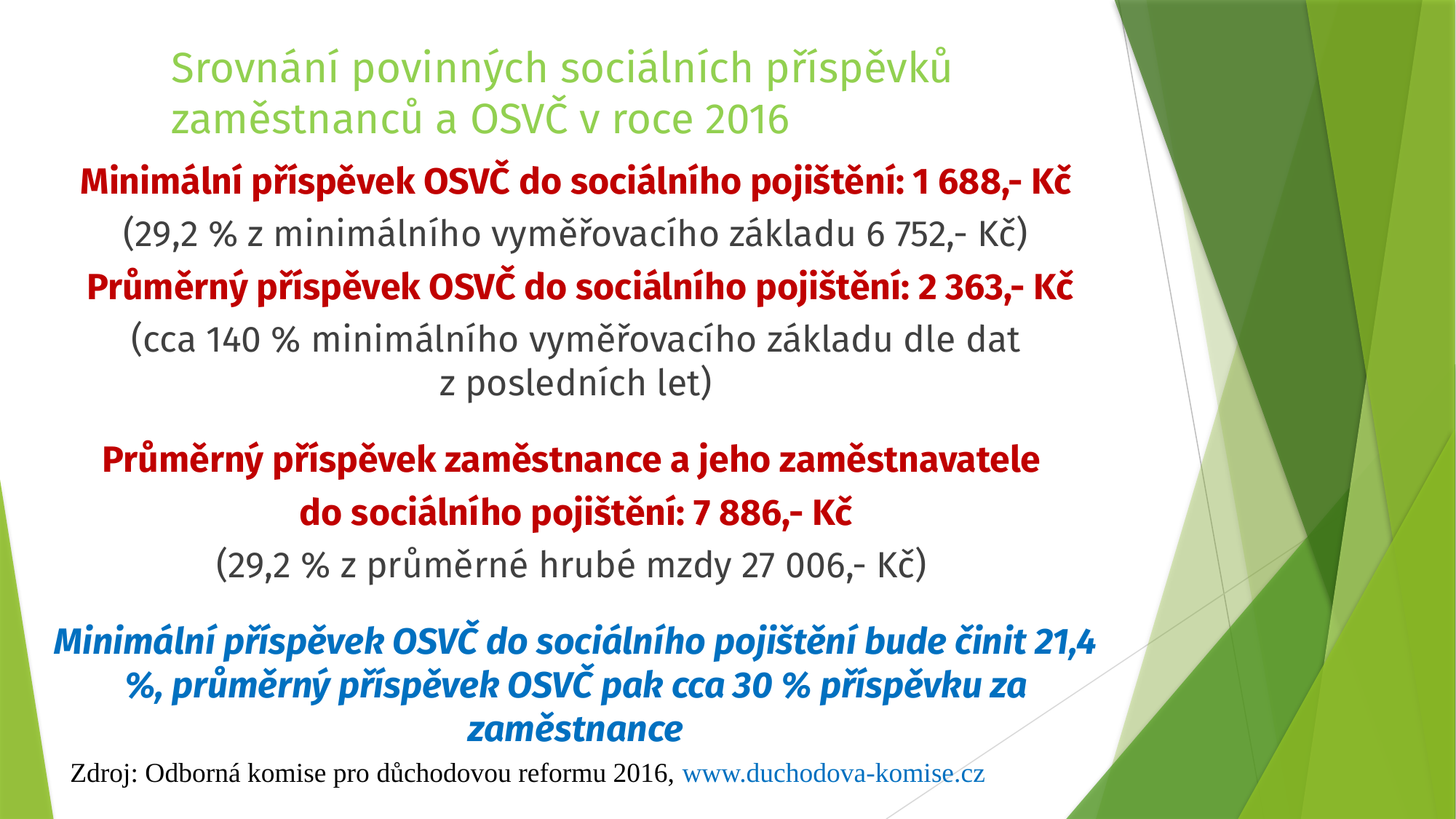

# Srovnání povinných sociálních příspěvků zaměstnanců a OSVČ v roce 2016
Minimální příspěvek OSVČ do sociálního pojištění: 1 688,- Kč
(29,2 % z minimálního vyměřovacího základu 6 752,- Kč)
 Průměrný příspěvek OSVČ do sociálního pojištění: 2 363,- Kč
(cca 140 % minimálního vyměřovacího základu dle dat z posledních let)

Průměrný příspěvek zaměstnance a jeho zaměstnavatele
do sociálního pojištění: 7 886,- Kč
(29,2 % z průměrné hrubé mzdy 27 006,- Kč)

Minimální příspěvek OSVČ do sociálního pojištění bude činit 21,4 %, průměrný příspěvek OSVČ pak cca 30 % příspěvku za zaměstnance
Zdroj: Odborná komise pro důchodovou reformu 2016, www.duchodova-komise.cz